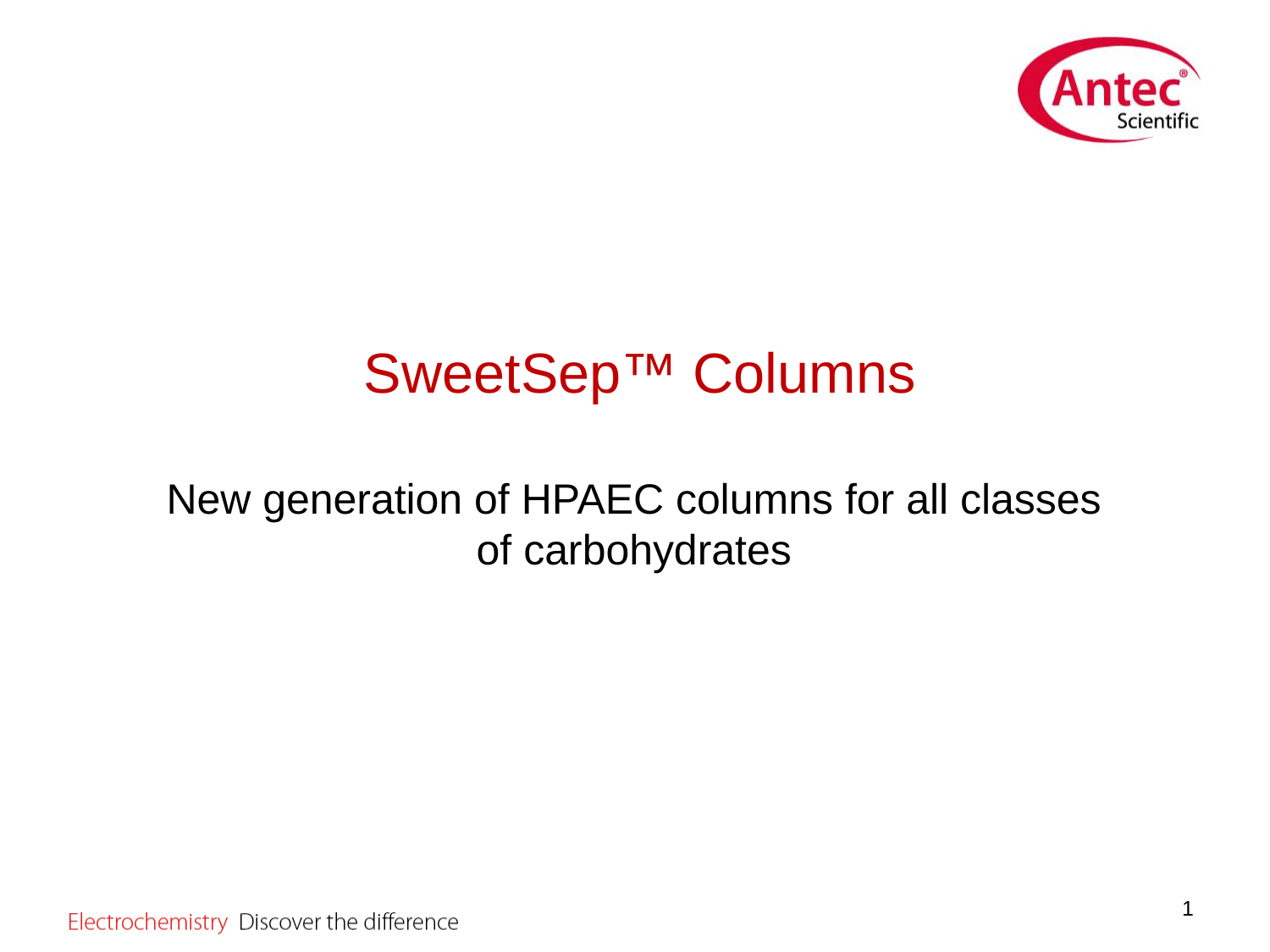

SweetSep™ Columns

New generation of HPAEC columns for all classes
of carbohydrates

1